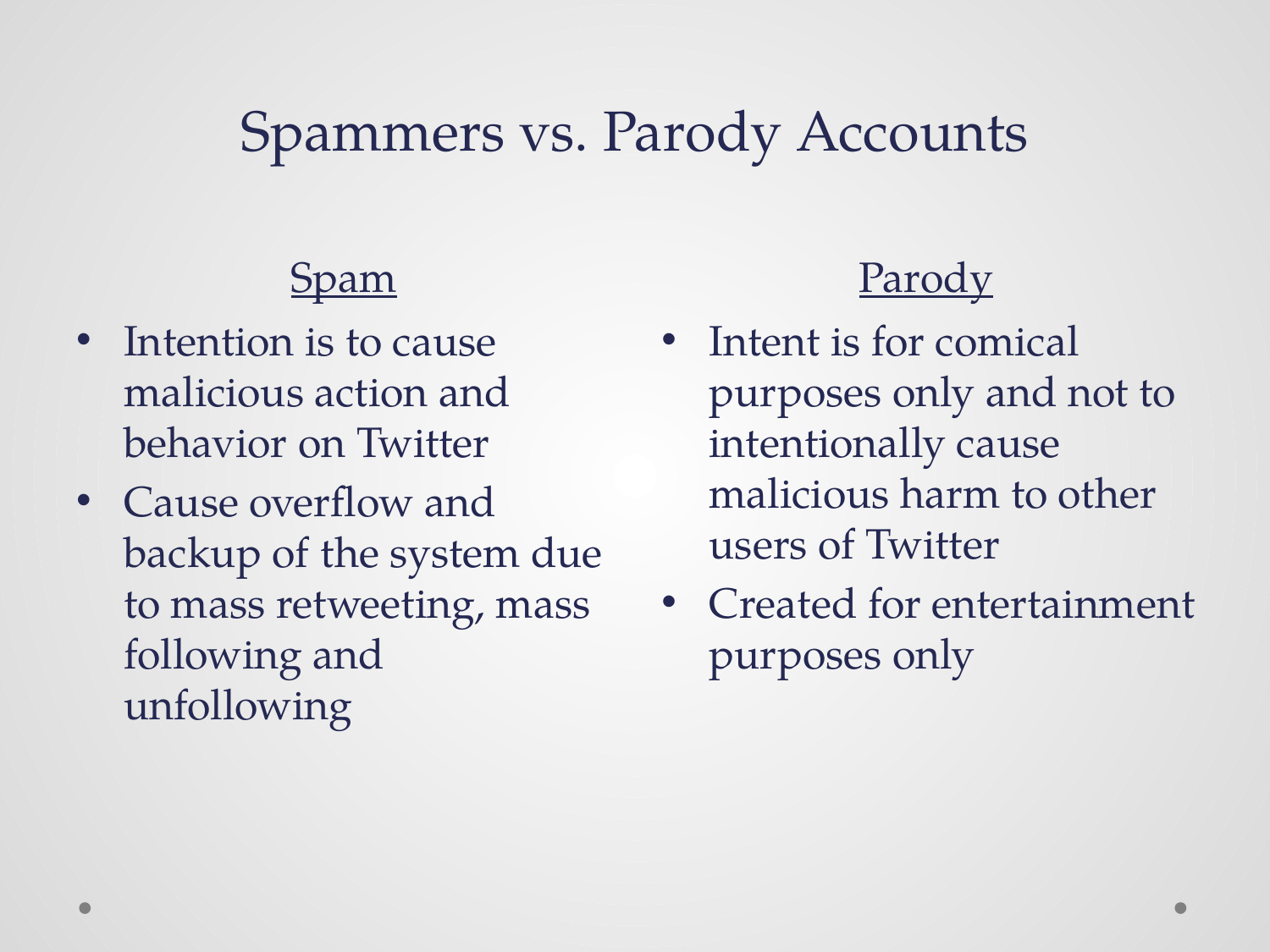

# Spammers vs. Parody Accounts
Spam
Parody
Intention is to cause malicious action and behavior on Twitter
Cause overflow and backup of the system due to mass retweeting, mass following and unfollowing
Intent is for comical purposes only and not to intentionally cause malicious harm to other users of Twitter
Created for entertainment purposes only